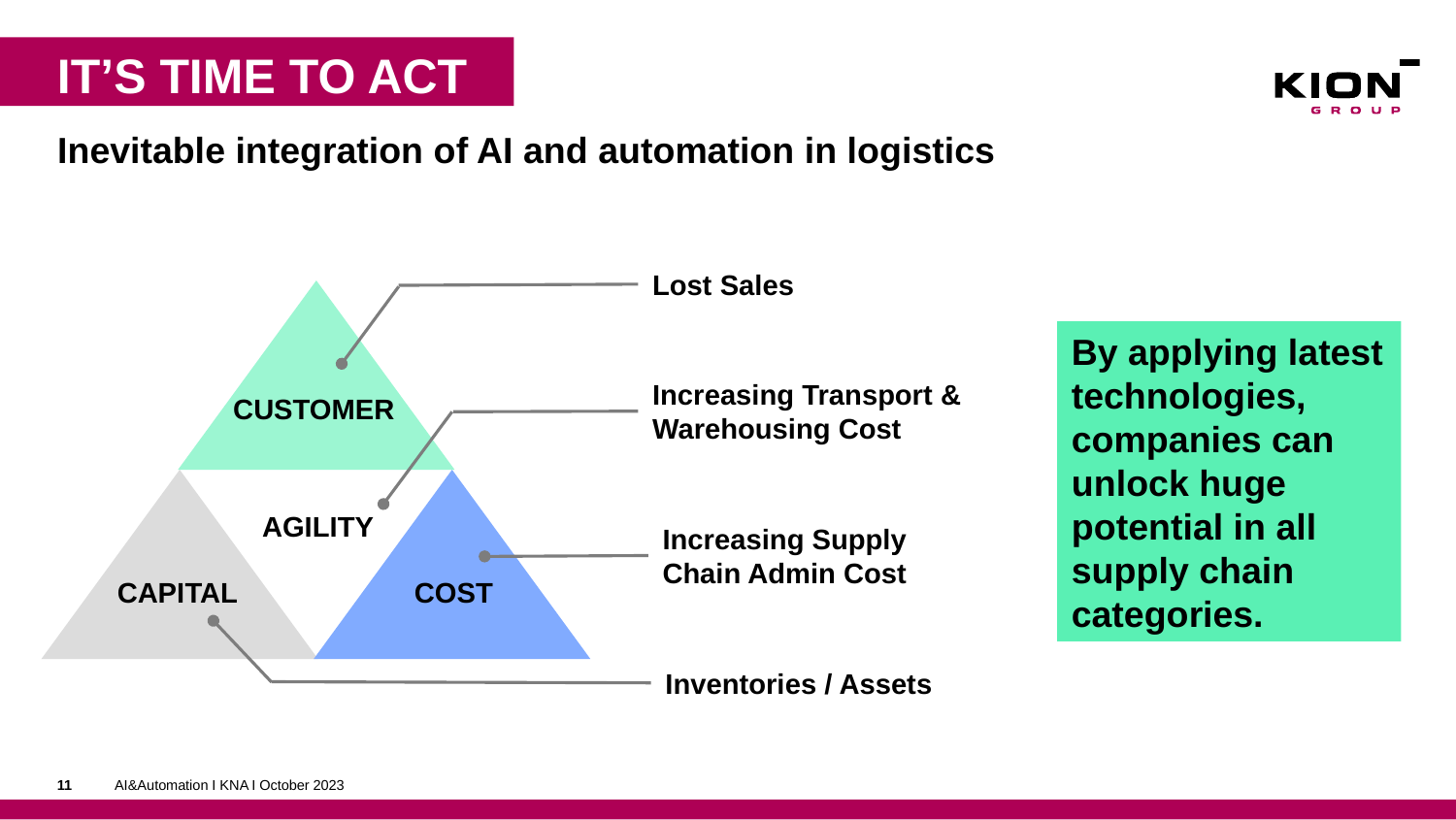

It’s time to act
Inevitable integration of AI and automation in logistics
Lost Sales

By applying latest technologies, companies can unlock huge potential in all supply chain categories.
Increasing Transport & Warehousing Cost
CUSTOMER

AGILITY
Increasing Supply Chain Admin Cost
COST
CAPITAL
Inventories / Assets
11
AI&Automation I KNA I October 2023